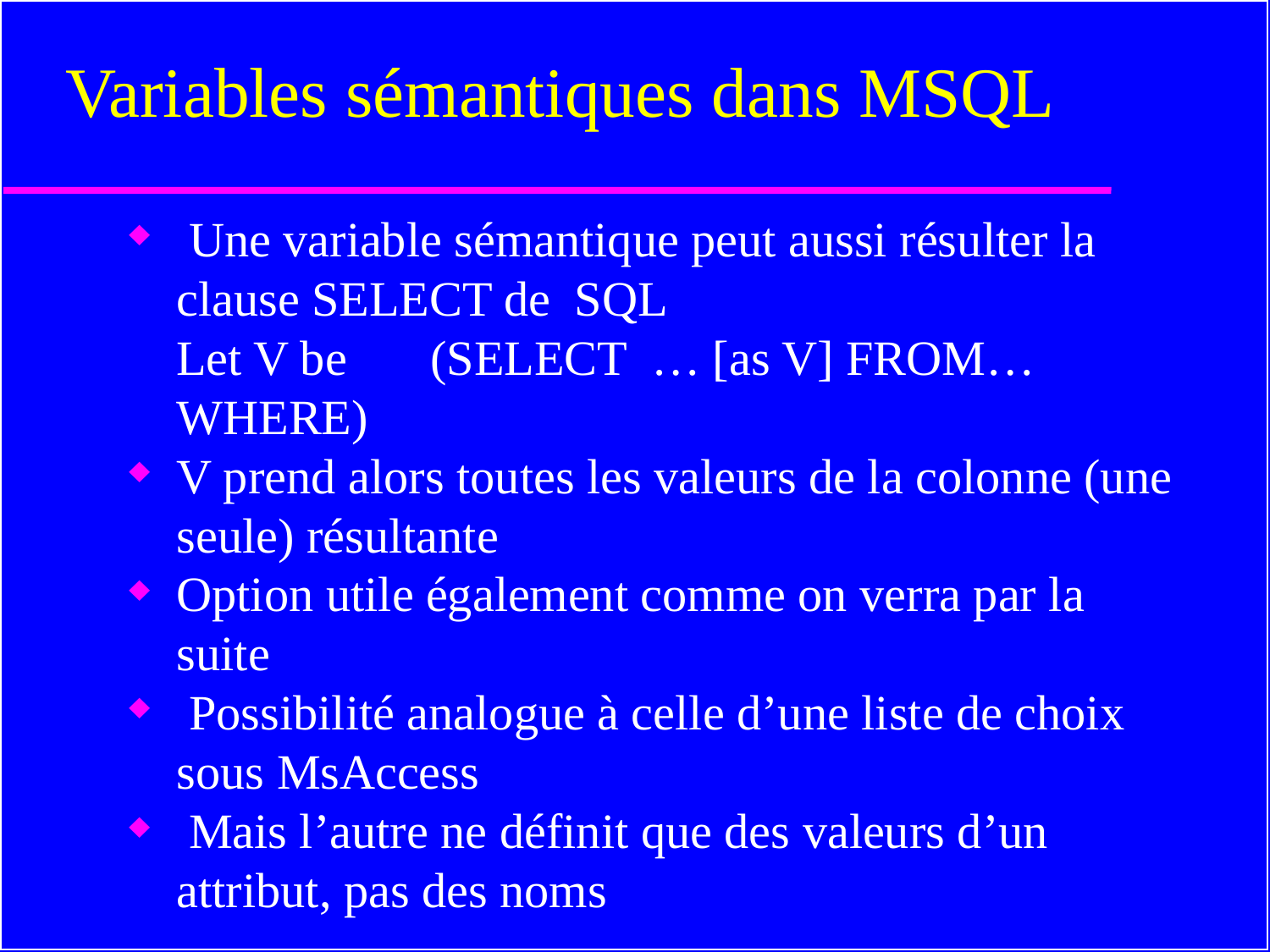

# Variables sémantiques dans MSQL
 Une variable sémantique peut aussi résulter la clause SELECT de  SQL
	Let V be	(SELECT  … [as V] FROM… WHERE)
V prend alors toutes les valeurs de la colonne (une seule) résultante
Option utile également comme on verra par la suite
 Possibilité analogue à celle d’une liste de choix sous MsAccess
 Mais l’autre ne définit que des valeurs d’un attribut, pas des noms